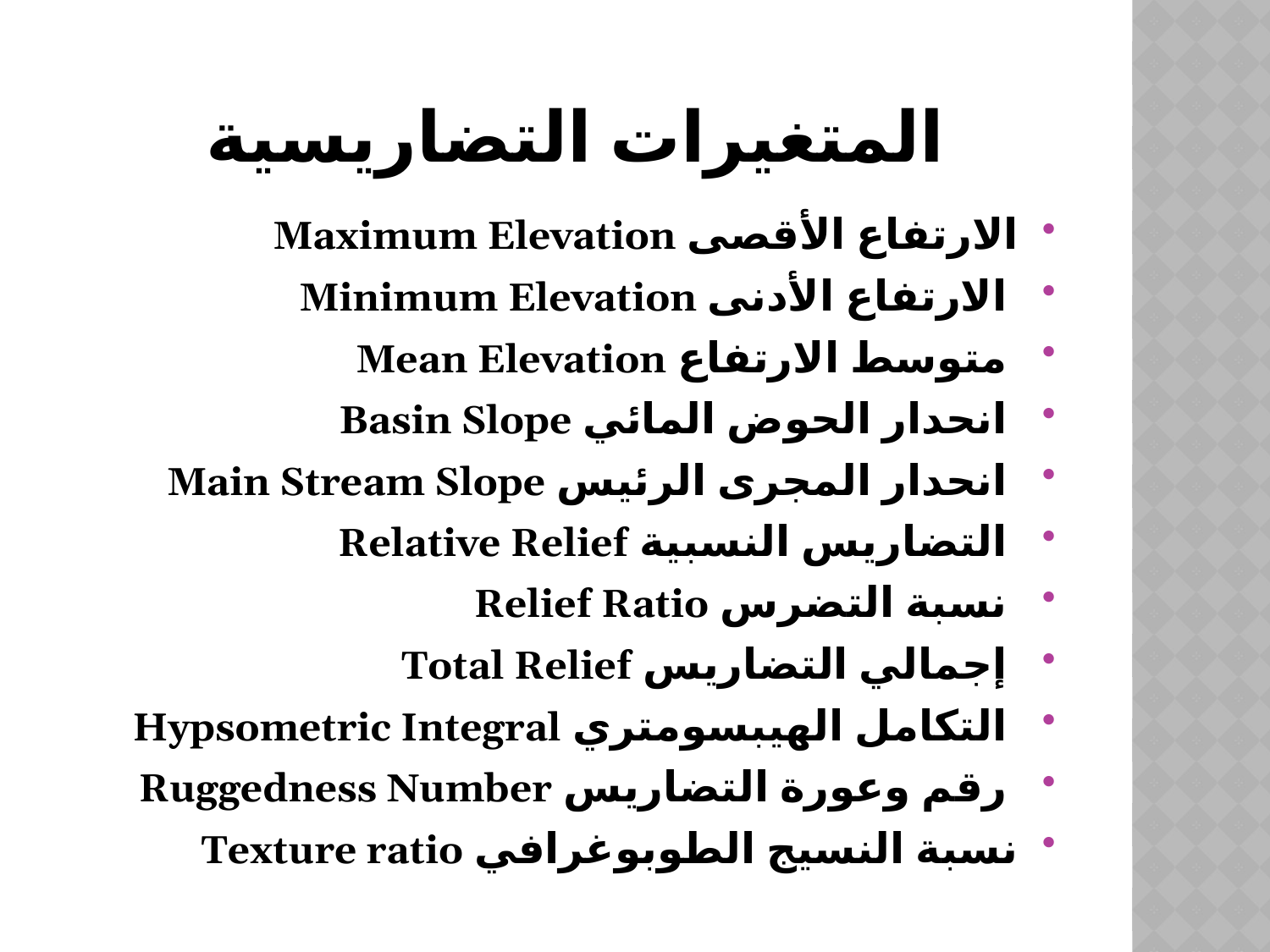

# المتغيرات التضاريسية
الارتفاع الأقصى Maximum Elevation
 الارتفاع الأدنى Minimum Elevation
 متوسط الارتفاع Mean Elevation
 انحدار الحوض المائي Basin Slope
 انحدار المجرى الرئيس Main Stream Slope
 التضاريس النسبية Relative Relief
 نسبة التضرس Relief Ratio
 إجمالي التضاريس Total Relief
 التكامل الهيبسومتري Hypsometric Integral
 رقم وعورة التضاريس Ruggedness Number
نسبة النسيج الطوبوغرافي Texture ratio